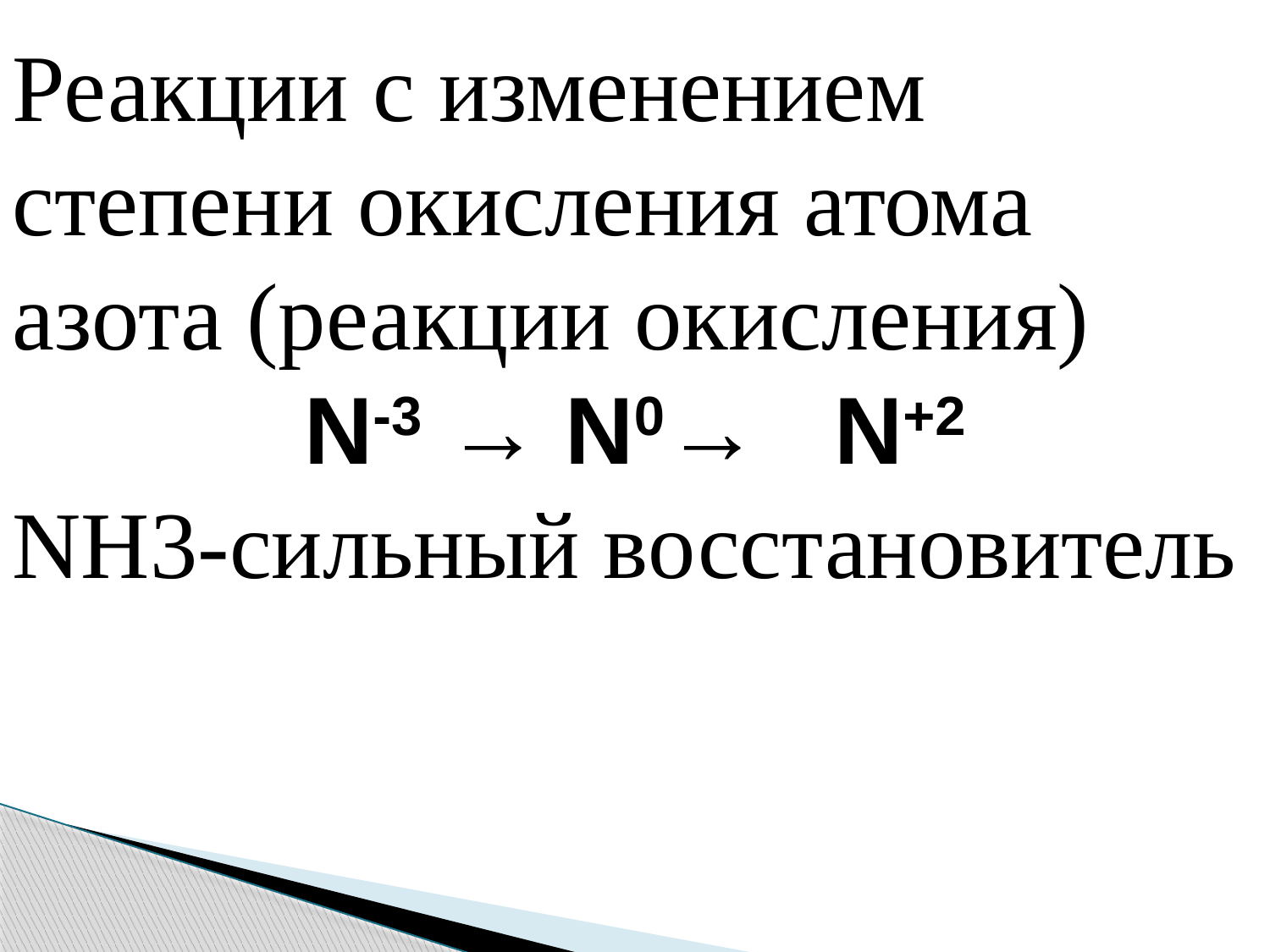

Реакции с изменением степени окисления атома азота (реакции окисления)
N-3 → N0→   N+2
NH3-сильный восстановитель